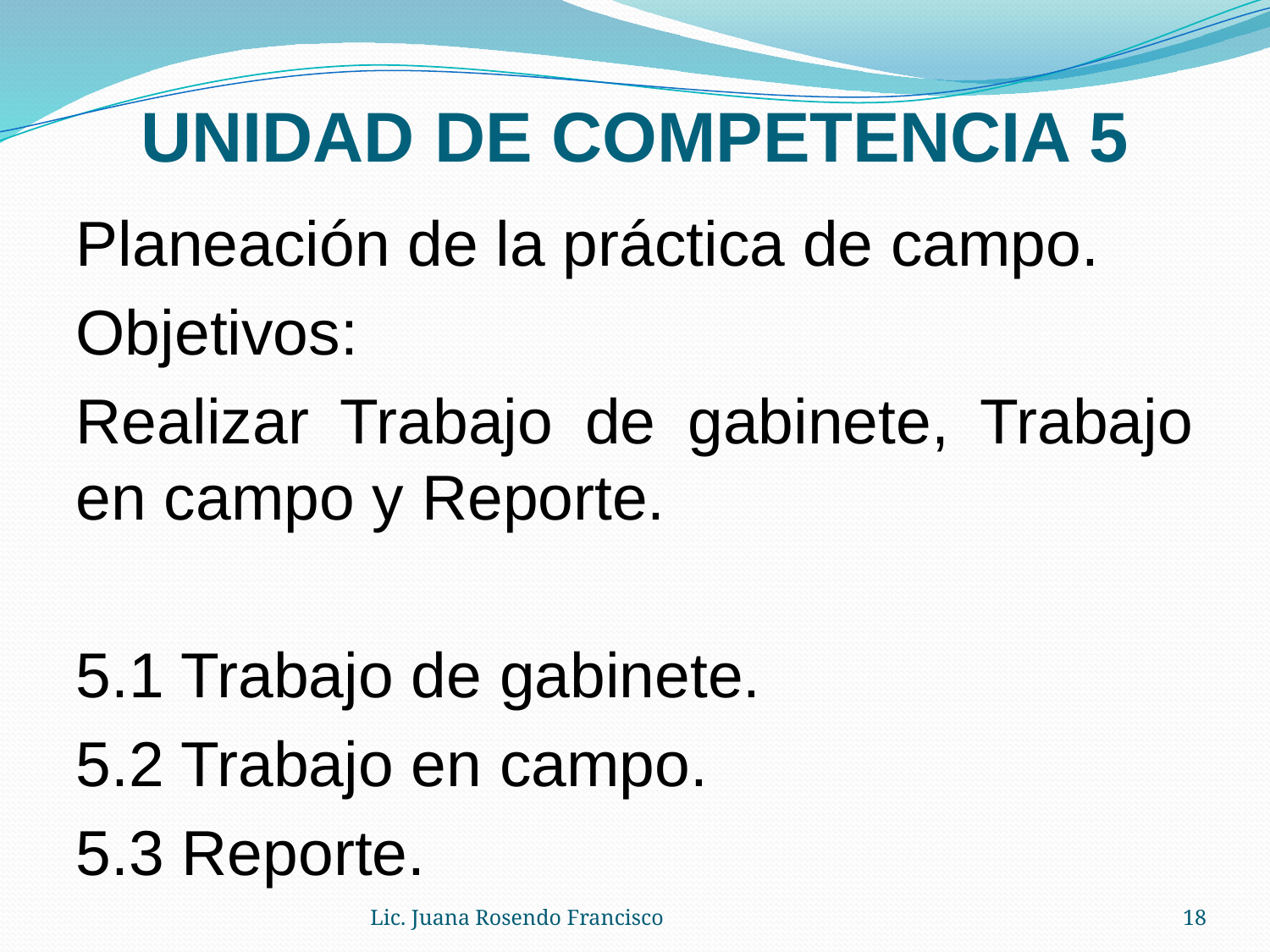

# UNIDAD DE COMPETENCIA 5
Planeación de la práctica de campo.
Objetivos:
Realizar Trabajo de gabinete, Trabajo en campo y Reporte.

5.1 Trabajo de gabinete.
5.2 Trabajo en campo.
5.3 Reporte.

Lic. Juana Rosendo Francisco
18